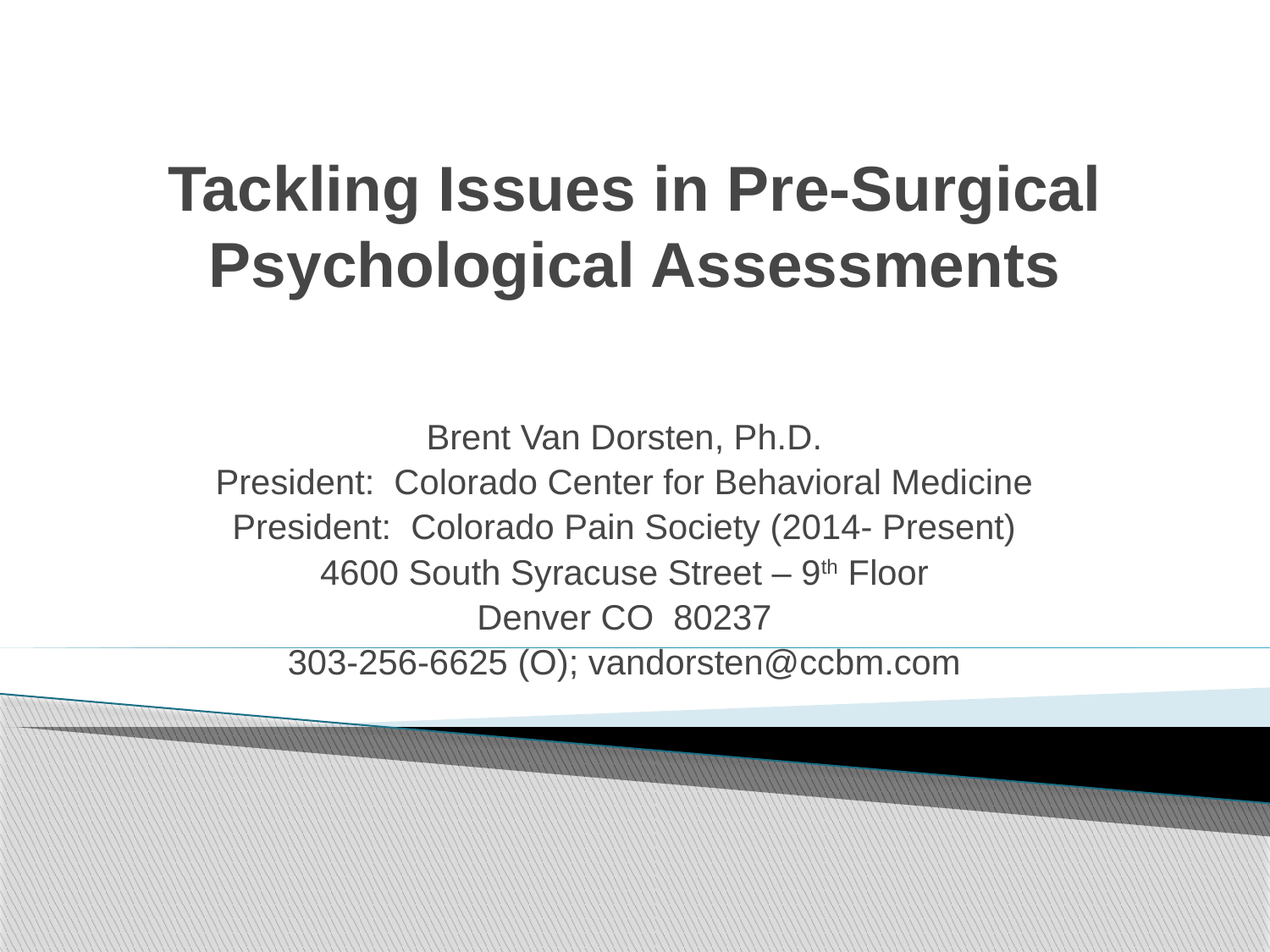

# Tackling Issues in Pre-Surgical Psychological Assessments
Brent Van Dorsten, Ph.D.
President:  Colorado Center for Behavioral Medicine
President:  Colorado Pain Society (2014- Present)
4600 South Syracuse Street – 9th Floor
Denver CO  80237
303-256-6625 (O); vandorsten@ccbm.com